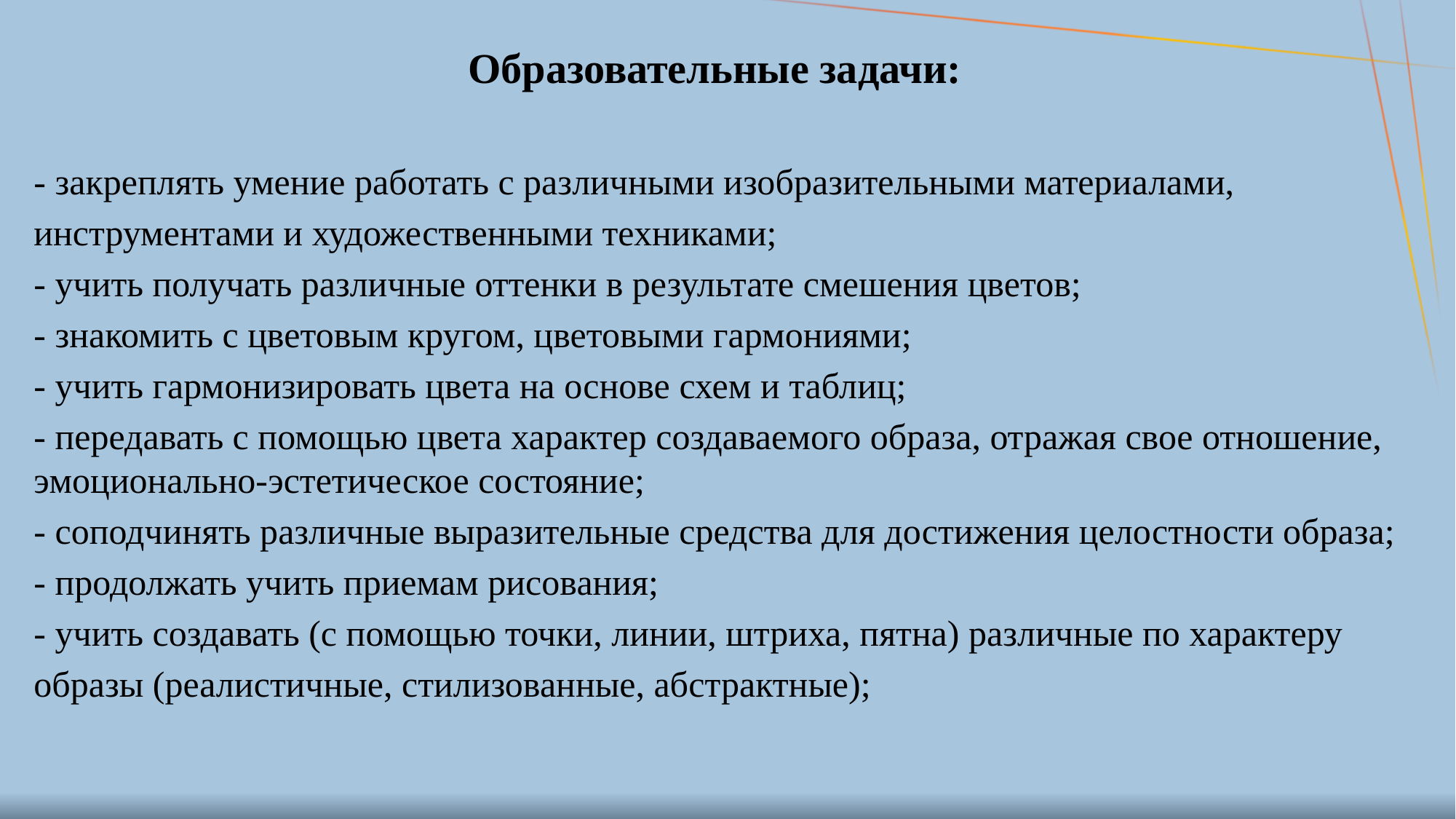

Образовательные задачи:

- закреплять умение работать с различными изобразительными материалами,
инструментами и художественными техниками;
- учить получать различные оттенки в результате смешения цветов;
- знакомить с цветовым кругом, цветовыми гармониями;
- учить гармонизировать цвета на основе схем и таблиц;
- передавать с помощью цвета характер создаваемого образа, отражая свое отношение, эмоционально-эстетическое состояние;
- соподчинять различные выразительные средства для достижения целостности образа;
- продолжать учить приемам рисования;
- учить создавать (с помощью точки, линии, штриха, пятна) различные по характеру
образы (реалистичные, стилизованные, абстрактные);